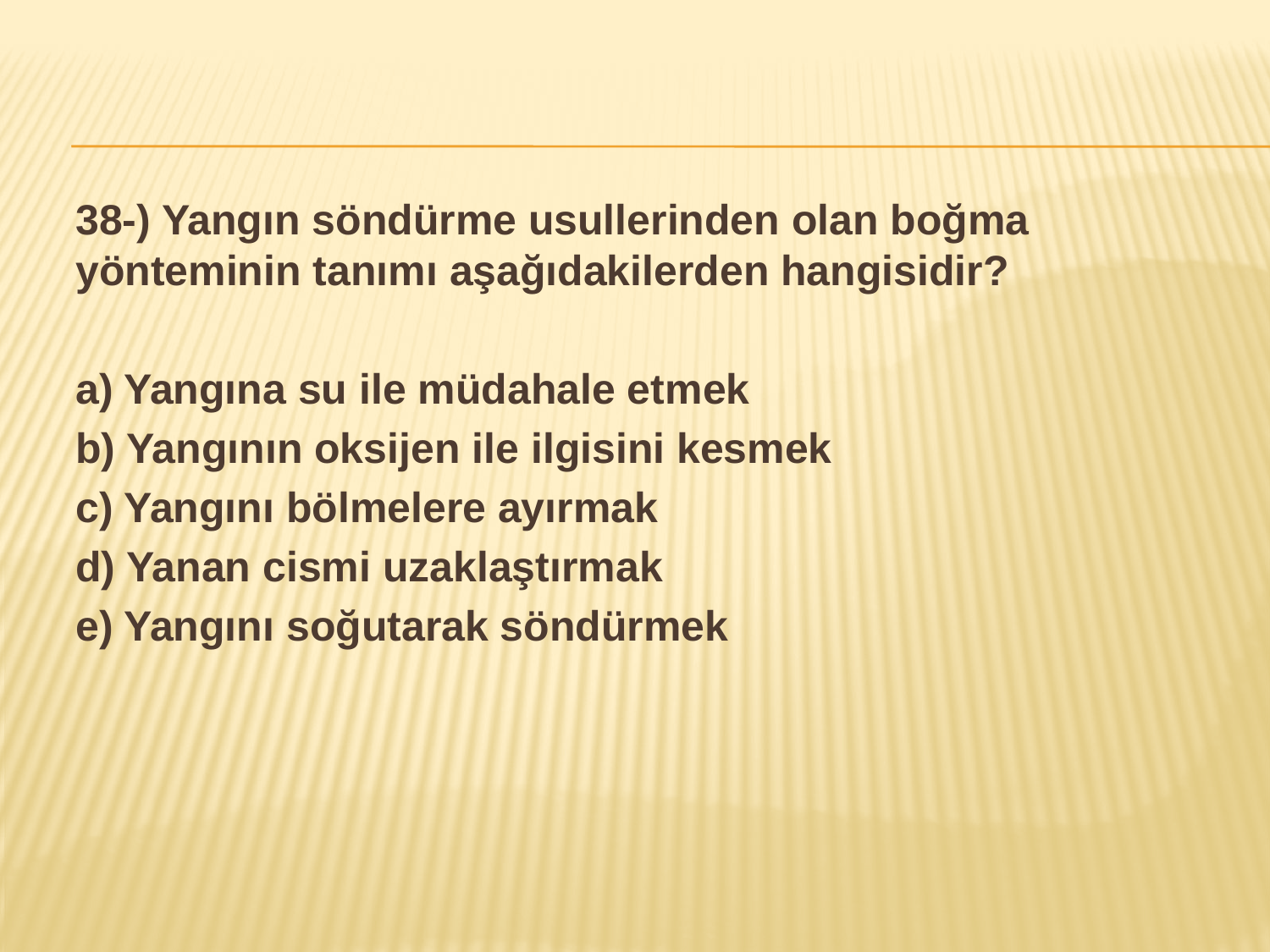

38-) Yangın söndürme usullerinden olan boğma yönteminin tanımı aşağıdakilerden hangisidir?

a) Yangına su ile müdahale etmek
b) Yangının oksijen ile ilgisini kesmek
c) Yangını bölmelere ayırmak
d) Yanan cismi uzaklaştırmak
e) Yangını soğutarak söndürmek